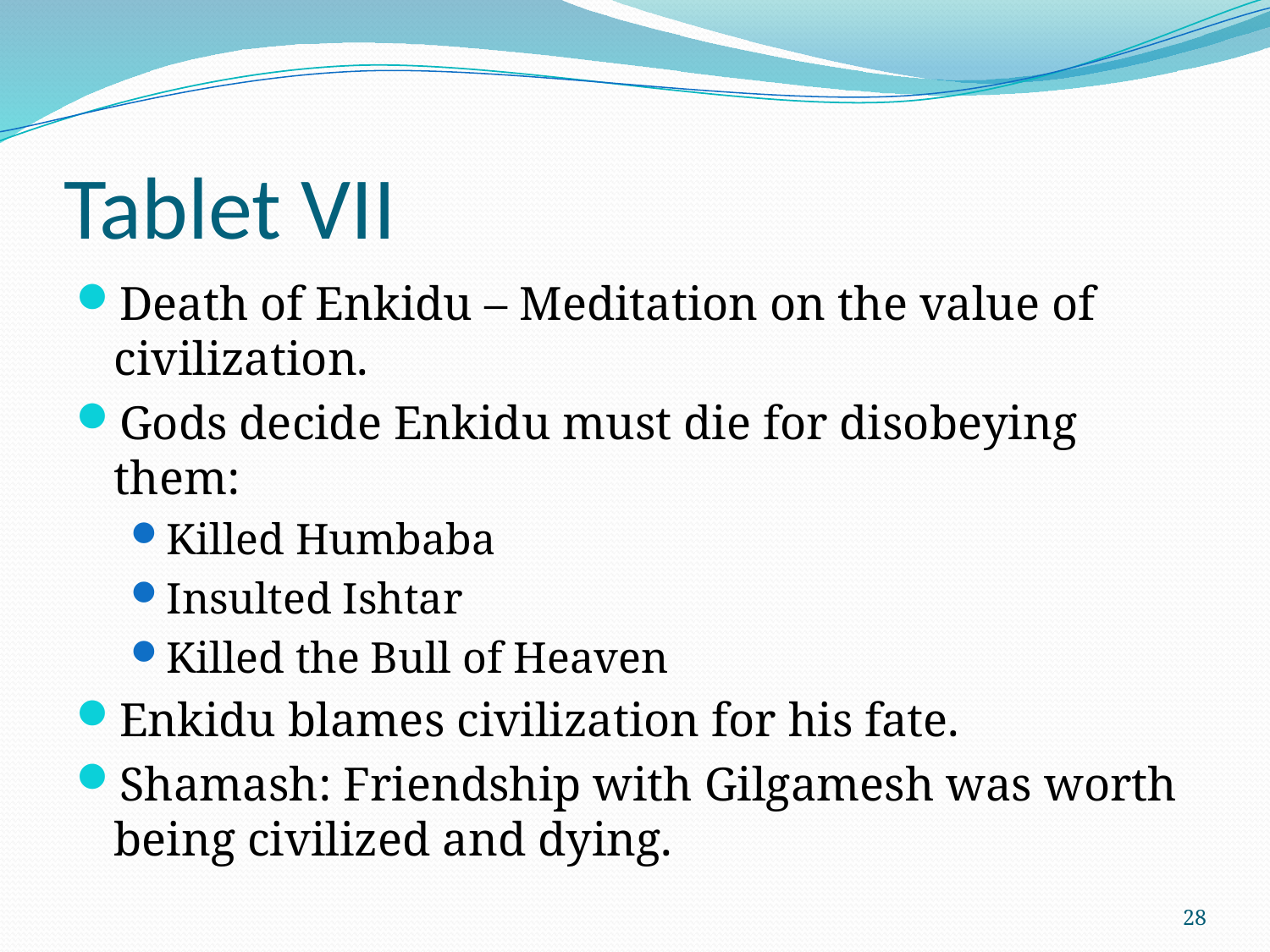

# Tablet VII
Death of Enkidu – Meditation on the value of civilization.
Gods decide Enkidu must die for disobeying them:
Killed Humbaba
Insulted Ishtar
Killed the Bull of Heaven
Enkidu blames civilization for his fate.
Shamash: Friendship with Gilgamesh was worth being civilized and dying.
28